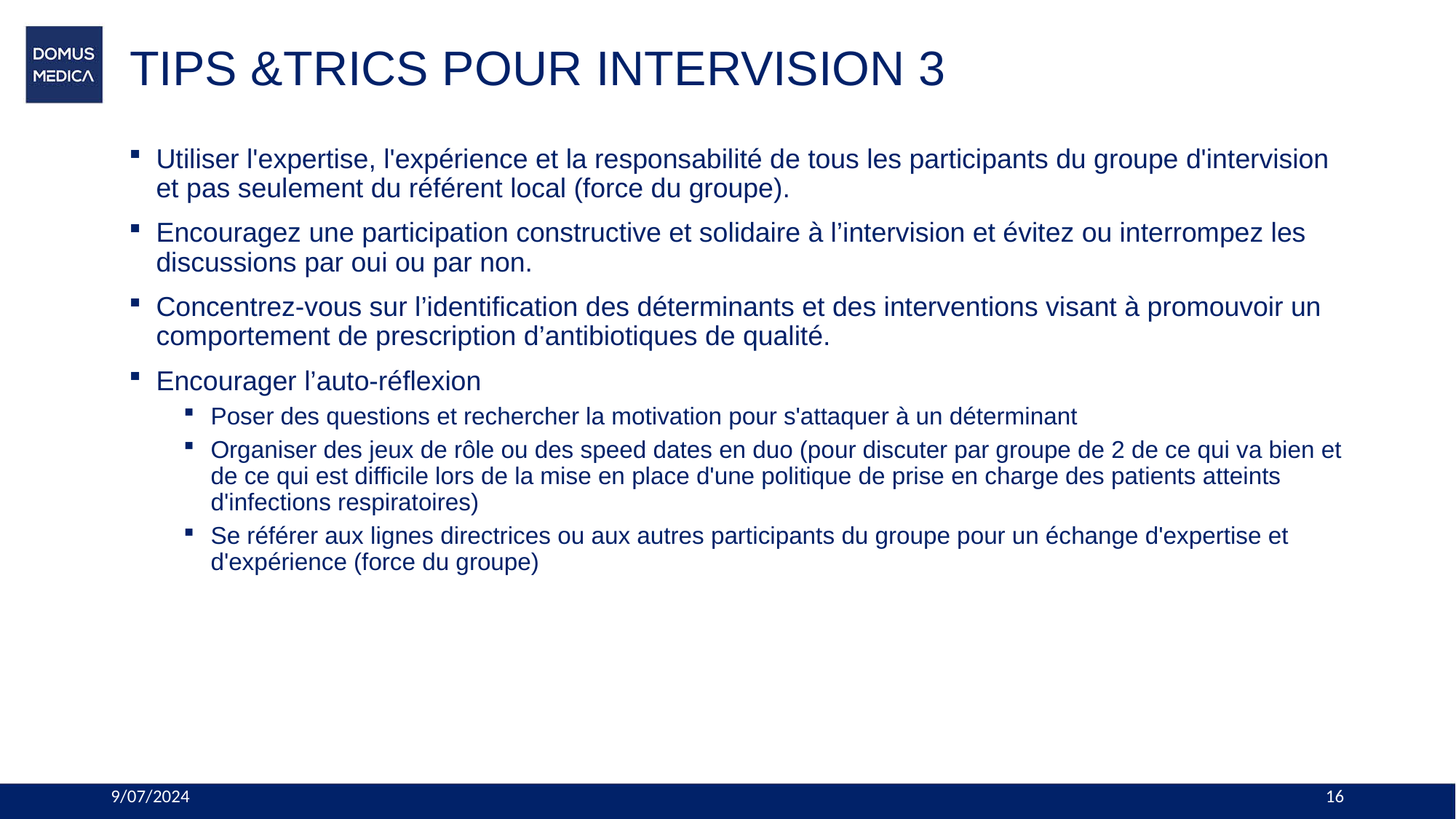

# TIPS &TRICS POUR INTERVISION 3
Utiliser l'expertise, l'expérience et la responsabilité de tous les participants du groupe d'intervision et pas seulement du référent local (force du groupe).
Encouragez une participation constructive et solidaire à l’intervision et évitez ou interrompez les discussions par oui ou par non.
Concentrez-vous sur l’identification des déterminants et des interventions visant à promouvoir un comportement de prescription d’antibiotiques de qualité.
Encourager l’auto-réflexion
Poser des questions et rechercher la motivation pour s'attaquer à un déterminant
Organiser des jeux de rôle ou des speed dates en duo (pour discuter par groupe de 2 de ce qui va bien et de ce qui est difficile lors de la mise en place d'une politique de prise en charge des patients atteints d'infections respiratoires)
Se référer aux lignes directrices ou aux autres participants du groupe pour un échange d'expertise et d'expérience (force du groupe)
9/07/2024
16